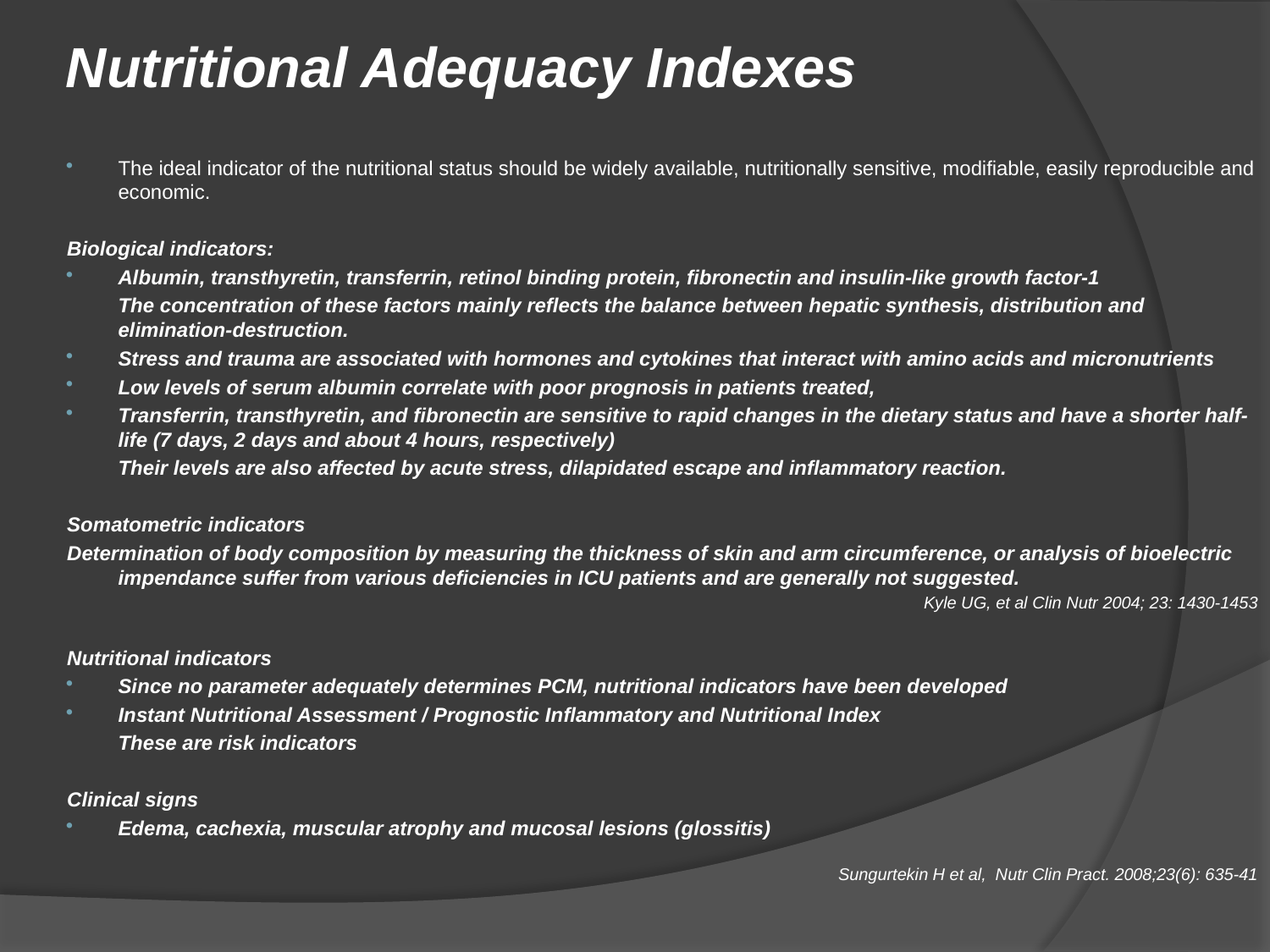

# Nutritional Adequacy Indexes
The ideal indicator of the nutritional status should be widely available, nutritionally sensitive, modifiable, easily reproducible and economic.

Biological indicators:
Albumin, transthyretin, transferrin, retinol binding protein, fibronectin and insulin-like growth factor-1
	The concentration of these factors mainly reflects the balance between hepatic synthesis, distribution and elimination-destruction.
Stress and trauma are associated with hormones and cytokines that interact with amino acids and micronutrients
Low levels of serum albumin correlate with poor prognosis in patients treated,
Transferrin, transthyretin, and fibronectin are sensitive to rapid changes in the dietary status and have a shorter half-life (7 days, 2 days and about 4 hours, respectively)
	Their levels are also affected by acute stress, dilapidated escape and inflammatory reaction.

Somatometric indicators
Determination of body composition by measuring the thickness of skin and arm circumference, or analysis of bioelectric impendance suffer from various deficiencies in ICU patients and are generally not suggested.
Kyle UG, et al Clin Nutr 2004; 23: 1430-1453

Nutritional indicators
Since no parameter adequately determines PCM, nutritional indicators have been developed
Instant Nutritional Assessment / Prognostic Inflammatory and Nutritional Index
	These are risk indicators

Clinical signs
Edema, cachexia, muscular atrophy and mucosal lesions (glossitis)
Sungurtekin H et al,  Nutr Clin Pract. 2008;23(6): 635-41